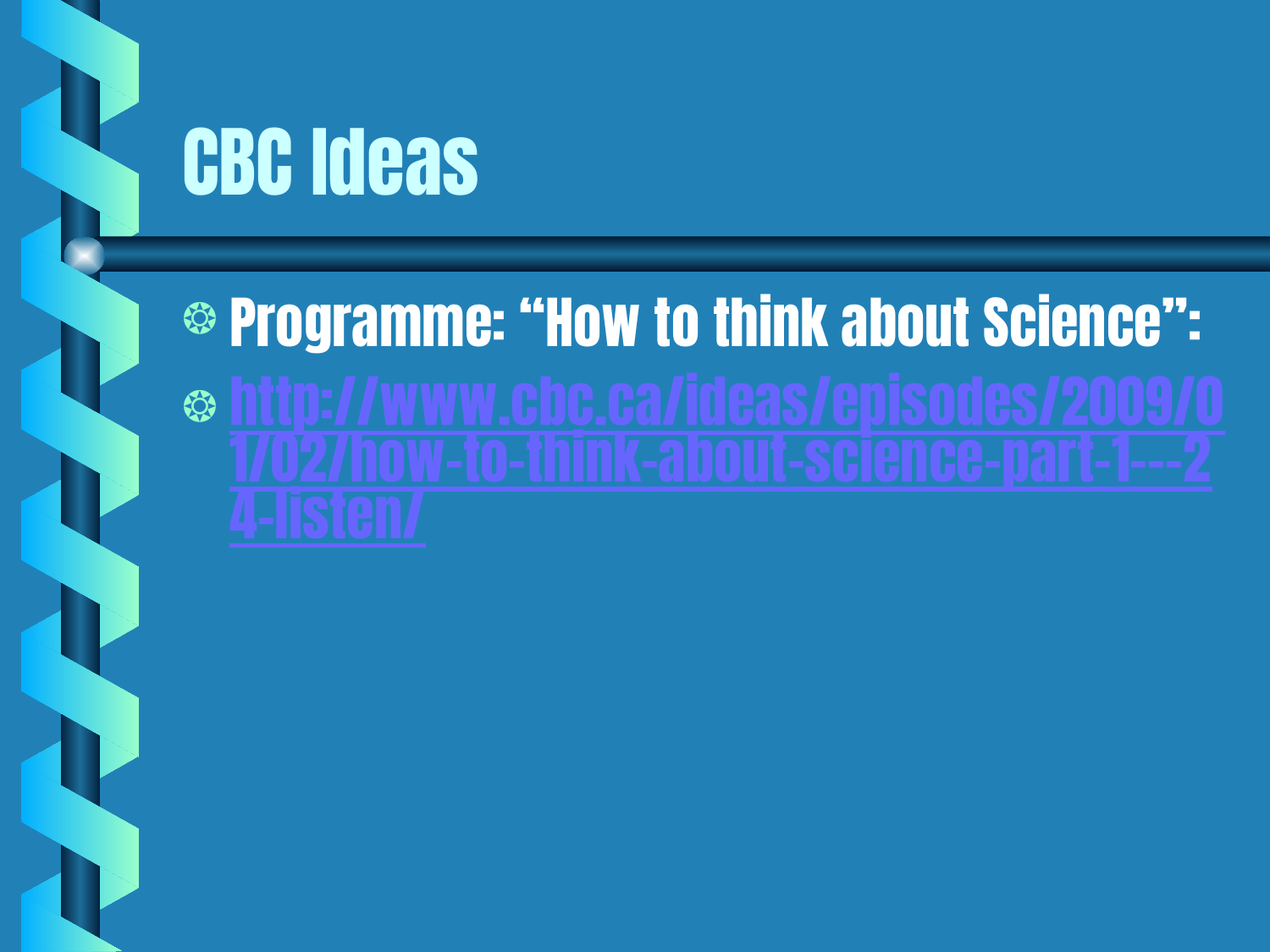

# CBC Ideas
Programme: “How to think about Science”:
http://www.cbc.ca/ideas/episodes/2009/01/02/how-to-think-about-science-part-1---24-listen/